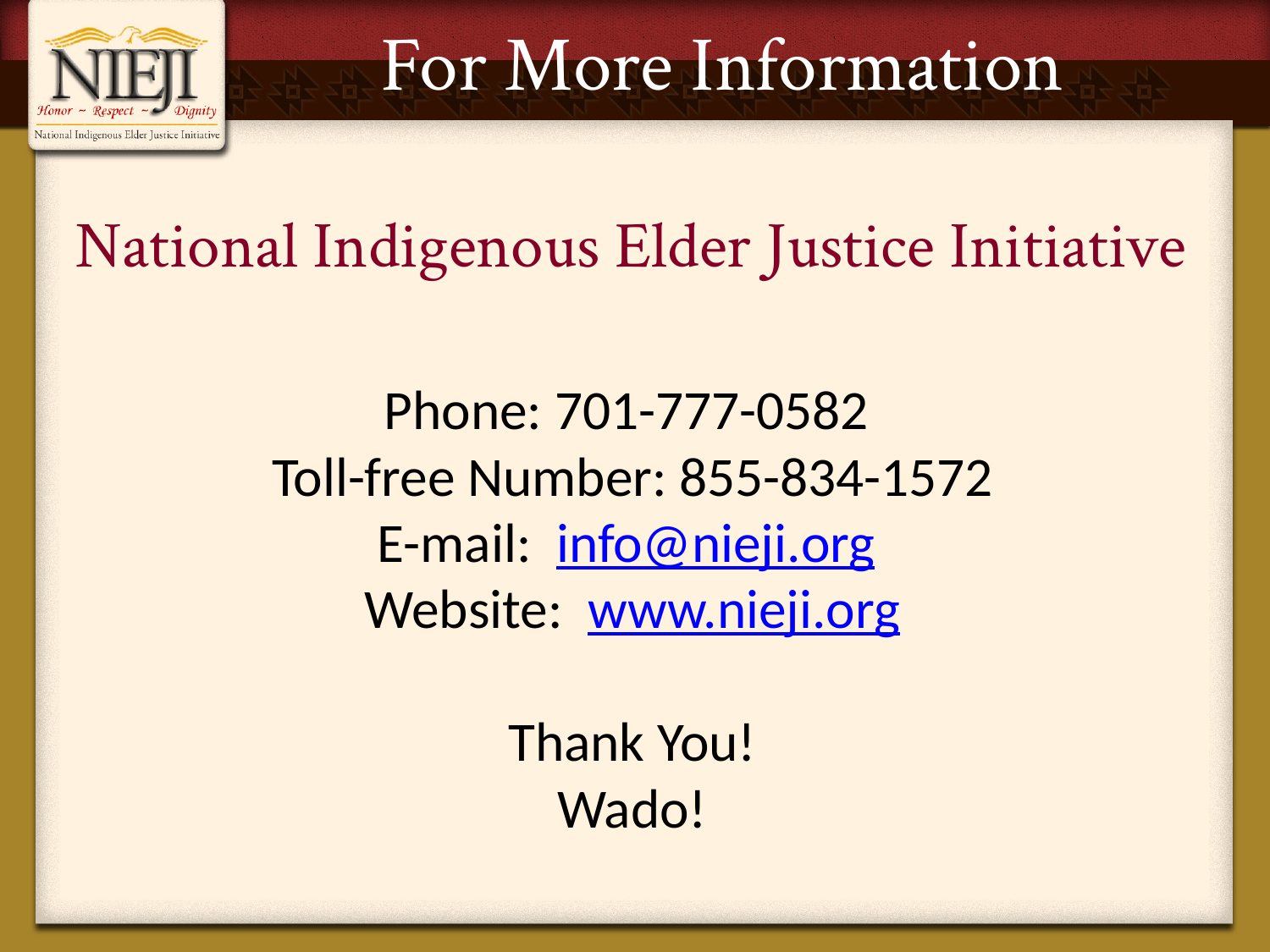

# For More Information
National Indigenous Elder Justice Initiative
Phone: 701-777-0582
Toll-free Number: 855-834-1572
E-mail:  info@nieji.org
Website:  www.nieji.org
Thank You!
Wado!